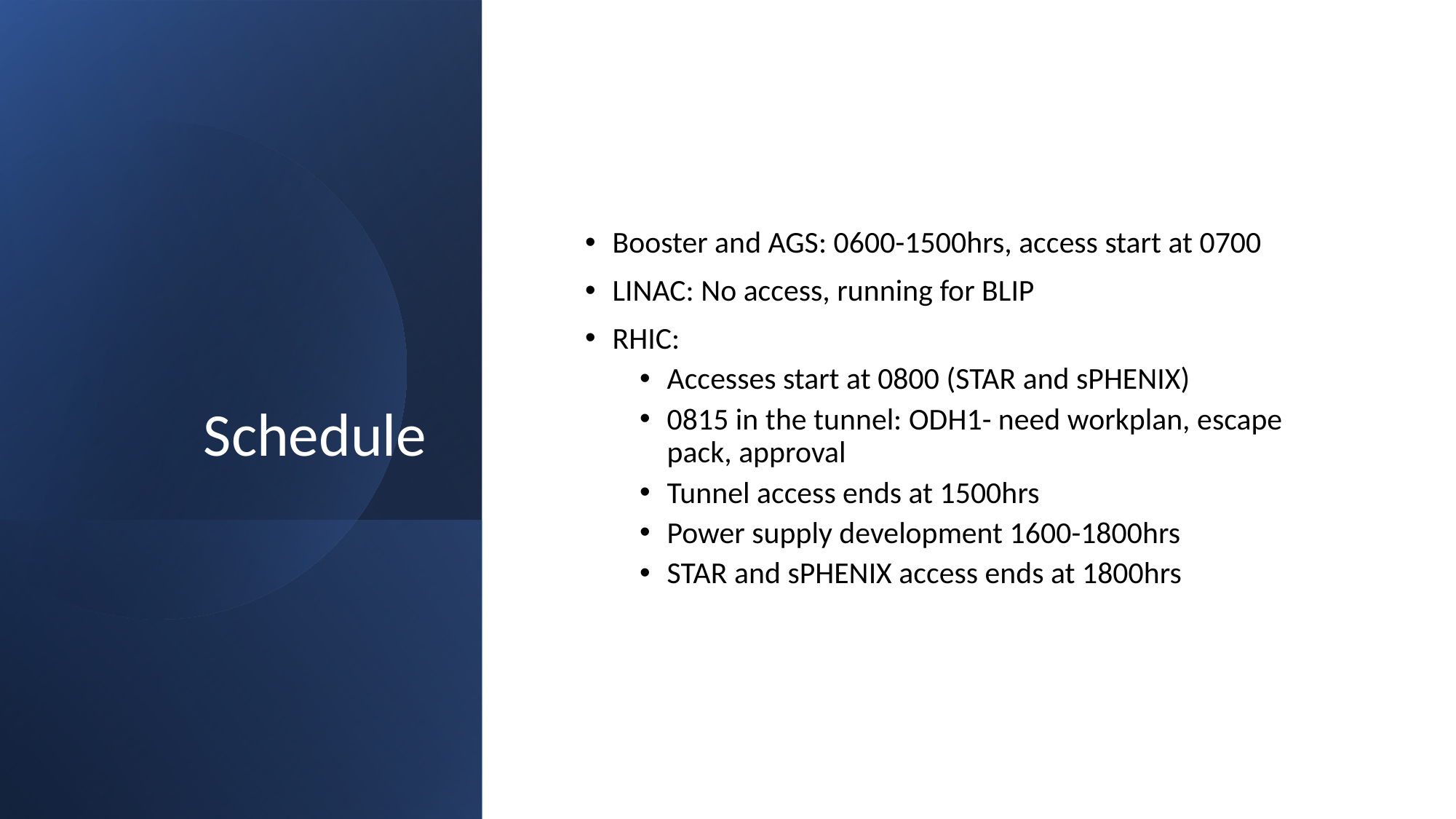

# Schedule
Booster and AGS: 0600-1500hrs, access start at 0700
LINAC: No access, running for BLIP
RHIC:
Accesses start at 0800 (STAR and sPHENIX)
0815 in the tunnel: ODH1- need workplan, escape pack, approval
Tunnel access ends at 1500hrs
Power supply development 1600-1800hrs
STAR and sPHENIX access ends at 1800hrs